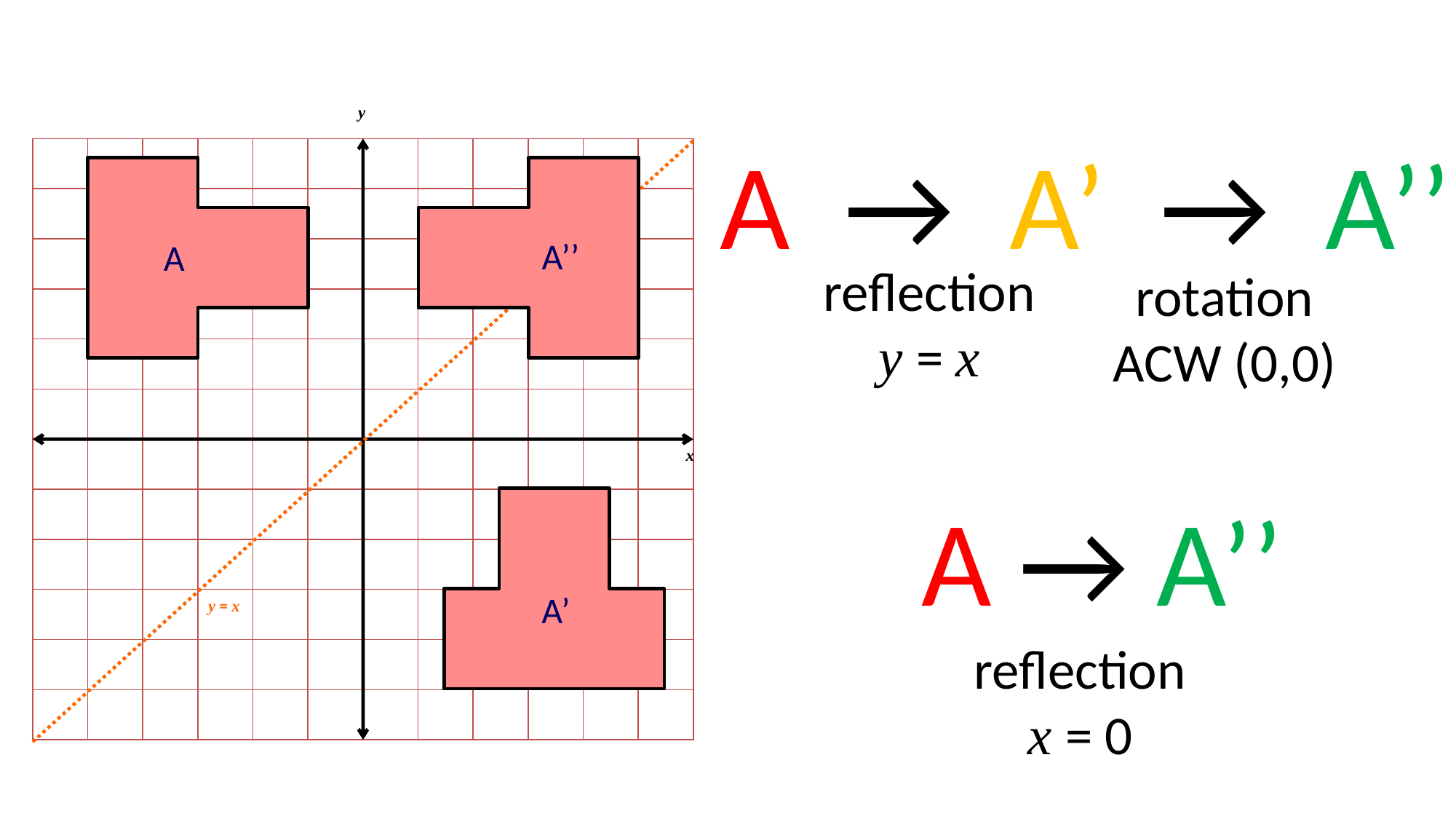

y

x

A

A’’

A’
y = x
A  →  A’  →  A’’
 reflection
y = x
 rotation
ACW (0,0)
A → A’’
 reflection
x = 0